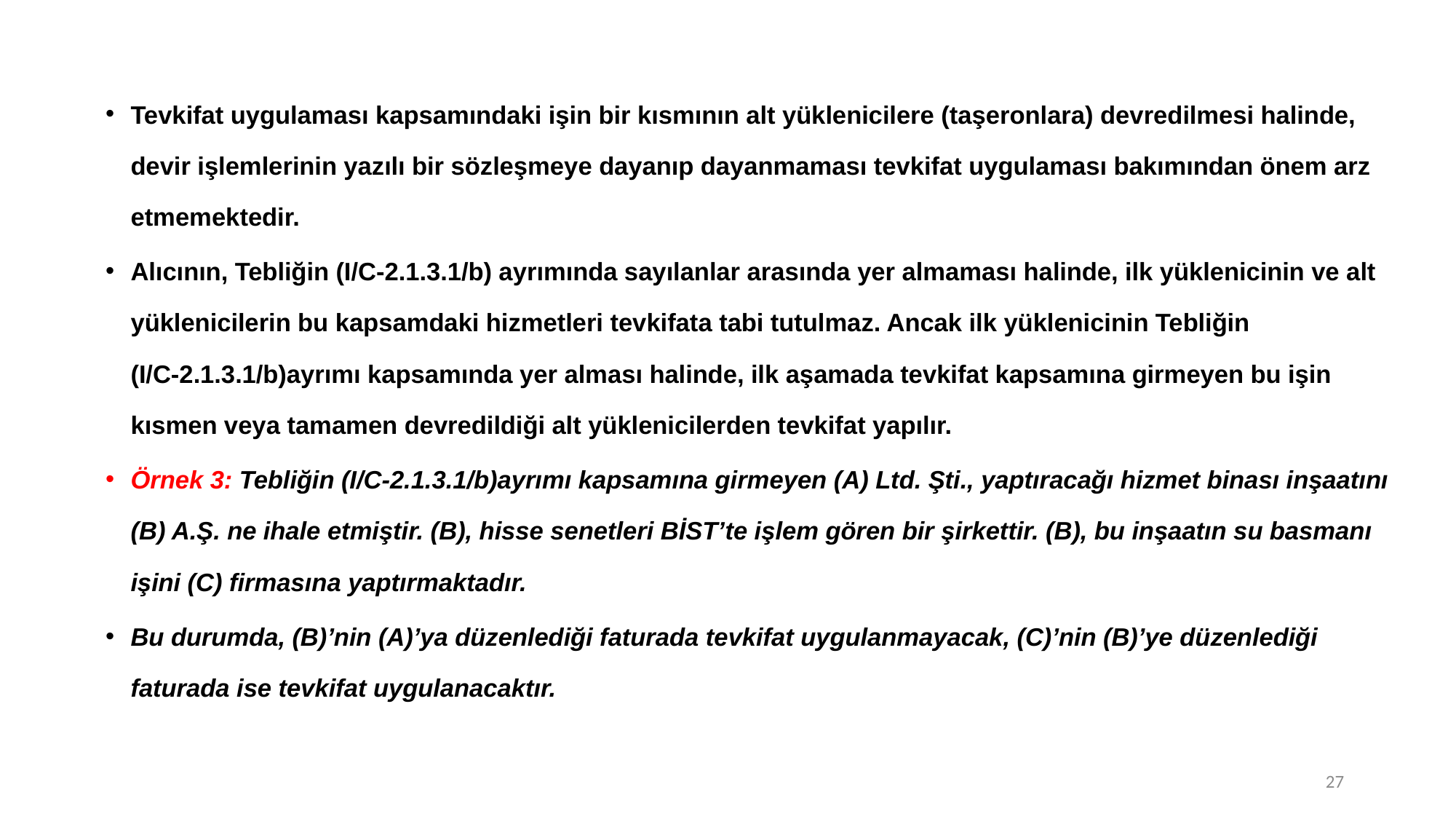

Tevkifat uygulaması kapsamındaki işin bir kısmının alt yüklenicilere (taşeronlara) devredilmesi halinde, devir işlemlerinin yazılı bir sözleşmeye dayanıp dayanmaması tevkifat uygulaması bakımından önem arz etmemektedir.
Alıcının, Tebliğin (I/C-2.1.3.1/b) ayrımında sayılanlar arasında yer almaması halinde, ilk yüklenicinin ve alt yüklenicilerin bu kapsamdaki hizmetleri tevkifata tabi tutulmaz. Ancak ilk yüklenicinin Tebliğin (I/C-2.1.3.1/b)ayrımı kapsamında yer alması halinde, ilk aşamada tevkifat kapsamına girmeyen bu işin kısmen veya tamamen devredildiği alt yüklenicilerden tevkifat yapılır.
Örnek 3: Tebliğin (I/C-2.1.3.1/b)ayrımı kapsamına girmeyen (A) Ltd. Şti., yaptıracağı hizmet binası inşaatını (B) A.Ş. ne ihale etmiştir. (B), hisse senetleri BİST’te işlem gören bir şirkettir. (B), bu inşaatın su basmanı işini (C) firmasına yaptırmaktadır.
Bu durumda, (B)’nin (A)’ya düzenlediği faturada tevkifat uygulanmayacak, (C)’nin (B)’ye düzenlediği faturada ise tevkifat uygulanacaktır.

27